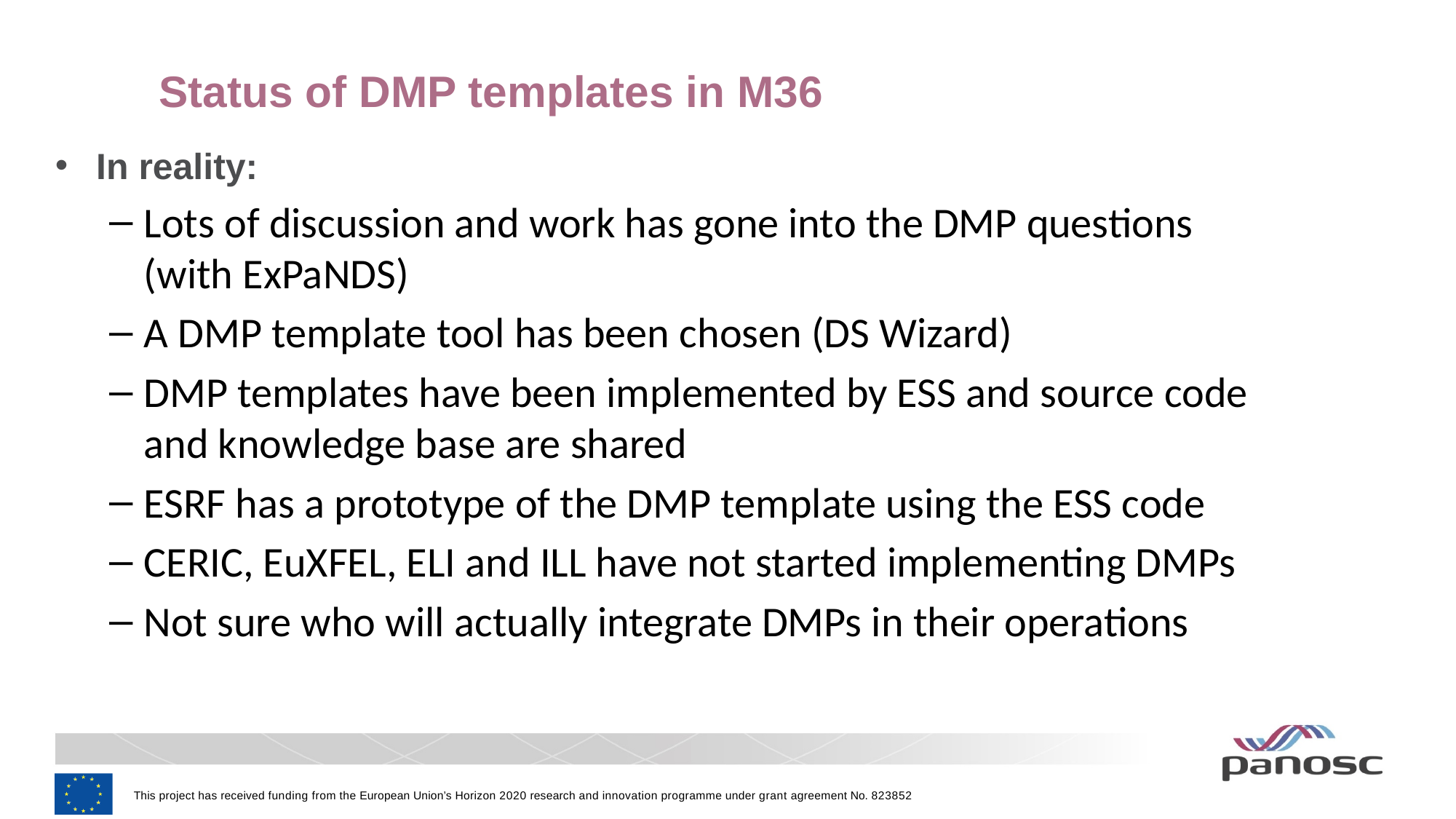

# Status of DMP templates in M36
In reality:
Lots of discussion and work has gone into the DMP questions (with ExPaNDS)
A DMP template tool has been chosen (DS Wizard)
DMP templates have been implemented by ESS and source code and knowledge base are shared
ESRF has a prototype of the DMP template using the ESS code
CERIC, EuXFEL, ELI and ILL have not started implementing DMPs
Not sure who will actually integrate DMPs in their operations